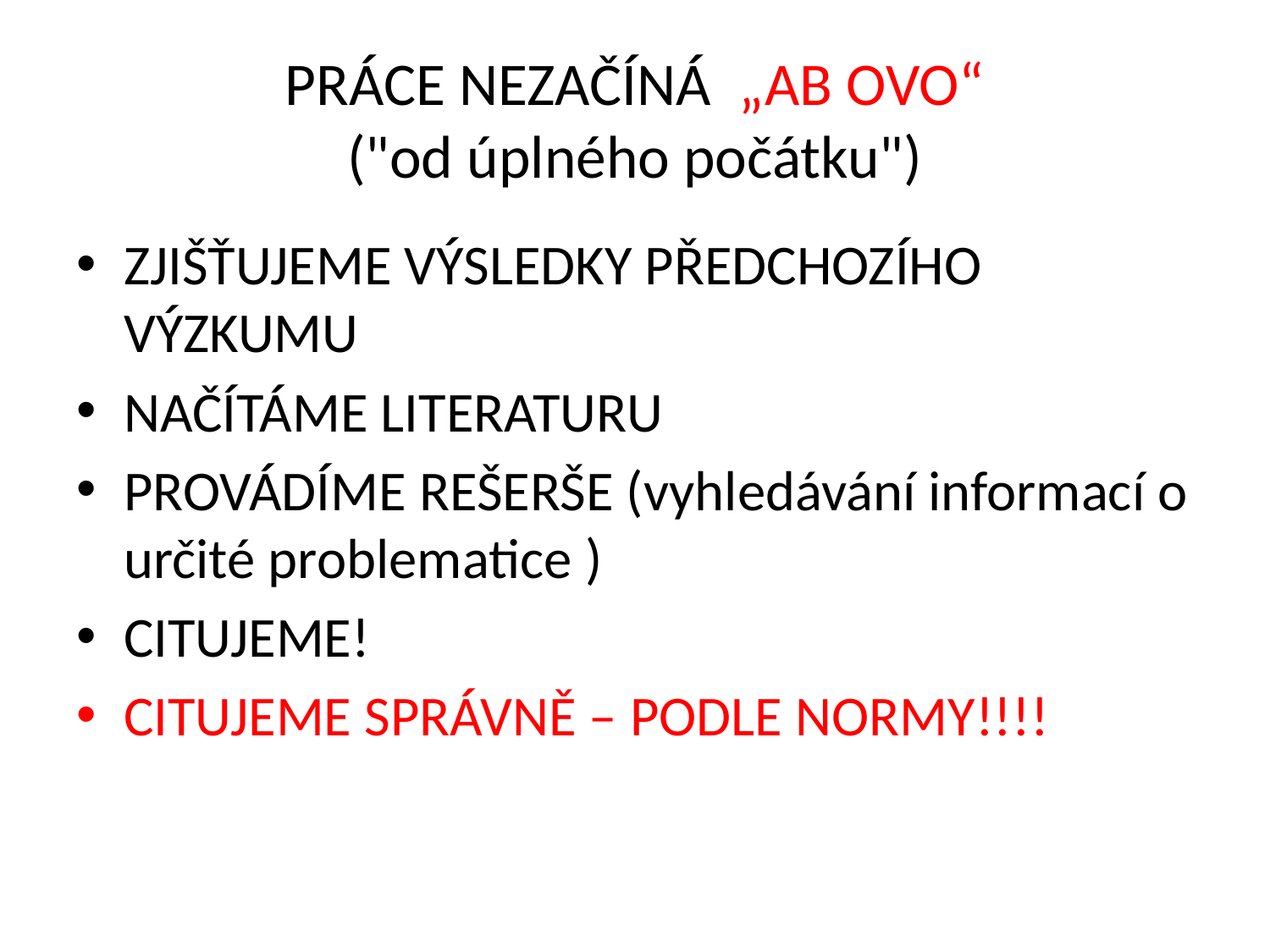

# PRÁCE NEZAČÍNÁ  „AB OVO“ ("od úplného počátku")
ZJIŠŤUJEME VÝSLEDKY PŘEDCHOZÍHO VÝZKUMU
NAČÍTÁME LITERATURU
PROVÁDÍME REŠERŠE (vyhledávání informací o určité problematice )
CITUJEME!
CITUJEME SPRÁVNĚ – PODLE NORMY!!!!